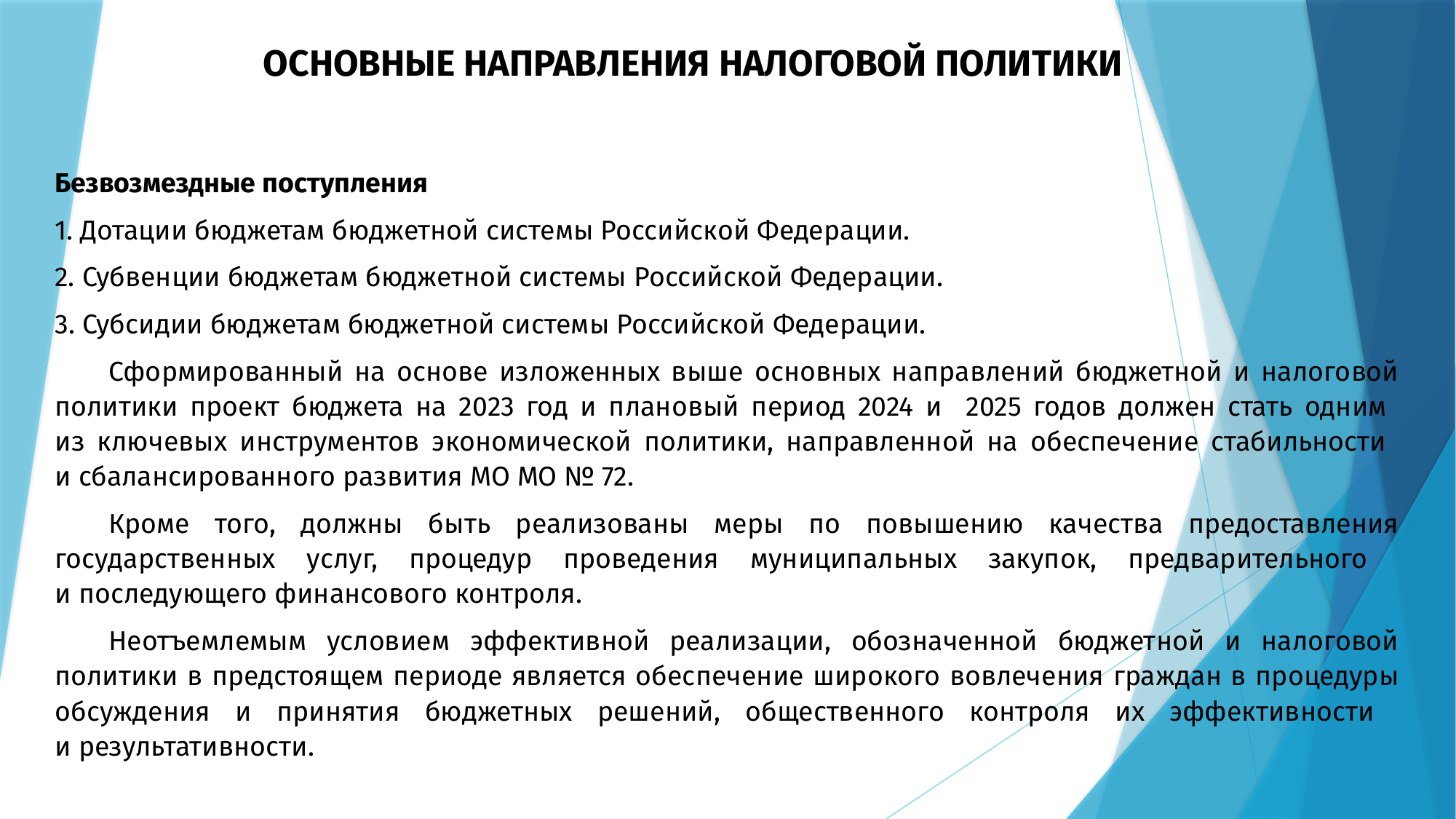

# ОСНОВНЫЕ НАПРАВЛЕНИЯ НАЛОГОВОЙ ПОЛИТИКИ
Безвозмездные поступления
1. Дотации бюджетам бюджетной системы Российской Федерации.
2. Субвенции бюджетам бюджетной системы Российской Федерации.
3. Субсидии бюджетам бюджетной системы Российской Федерации.
Сформированный на основе изложенных выше основных направлений бюджетной и налоговой политики проект бюджета на 2023 год и плановый период 2024 и  2025 годов должен стать одним
из ключевых инструментов экономической политики, направленной на обеспечение стабильности
и сбалансированного развития МО МО № 72.
Кроме того, должны быть реализованы меры по повышению качества предоставления государственных услуг, процедур проведения муниципальных закупок, предварительного
и последующего финансового контроля.
Неотъемлемым условием эффективной реализации, обозначенной бюджетной и налоговой политики в предстоящем периоде является обеспечение широкого вовлечения граждан в процедуры обсуждения и принятия бюджетных решений, общественного контроля их эффективности
и результативности.